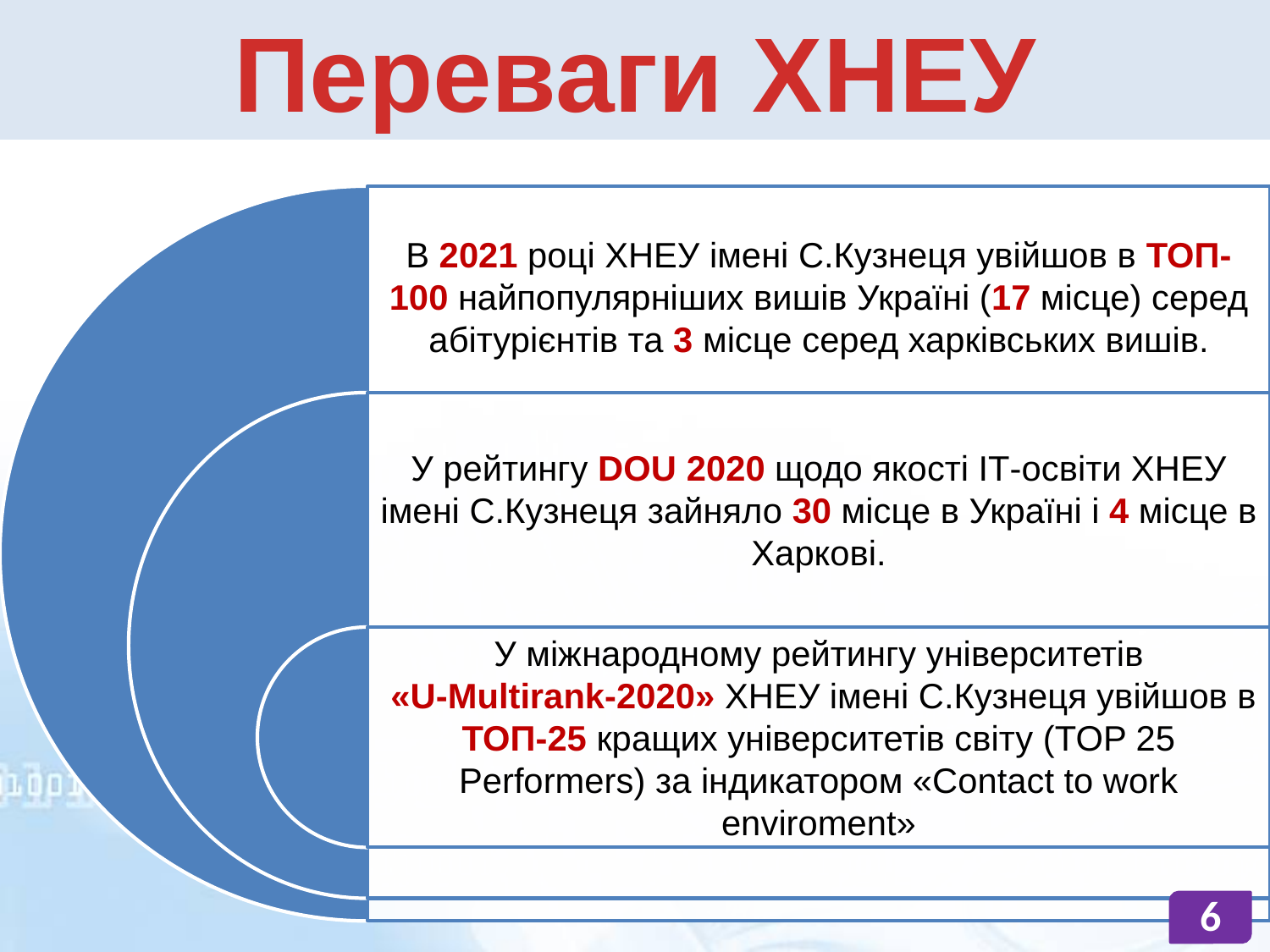

Переваги ХНЕУ
В 2021 році ХНЕУ імені С.Кузнеця увійшов в ТОП-100 найпопулярніших вишів Україні (17 місце) серед абітурієнтів та 3 місце серед харківських вишів.
У рейтингу DOU 2020 щодо якості ІТ-освіти ХНЕУ імені С.Кузнеця зайняло 30 місце в Україні і 4 місце в Харкові.
У міжнародному рейтингу університетів
 «U-Multirank-2020» ХНЕУ імені С.Кузнеця увійшов в ТОП-25 кращих університетів світу (TOP 25 Performers) за індикатором «Contact to work enviroment»
6